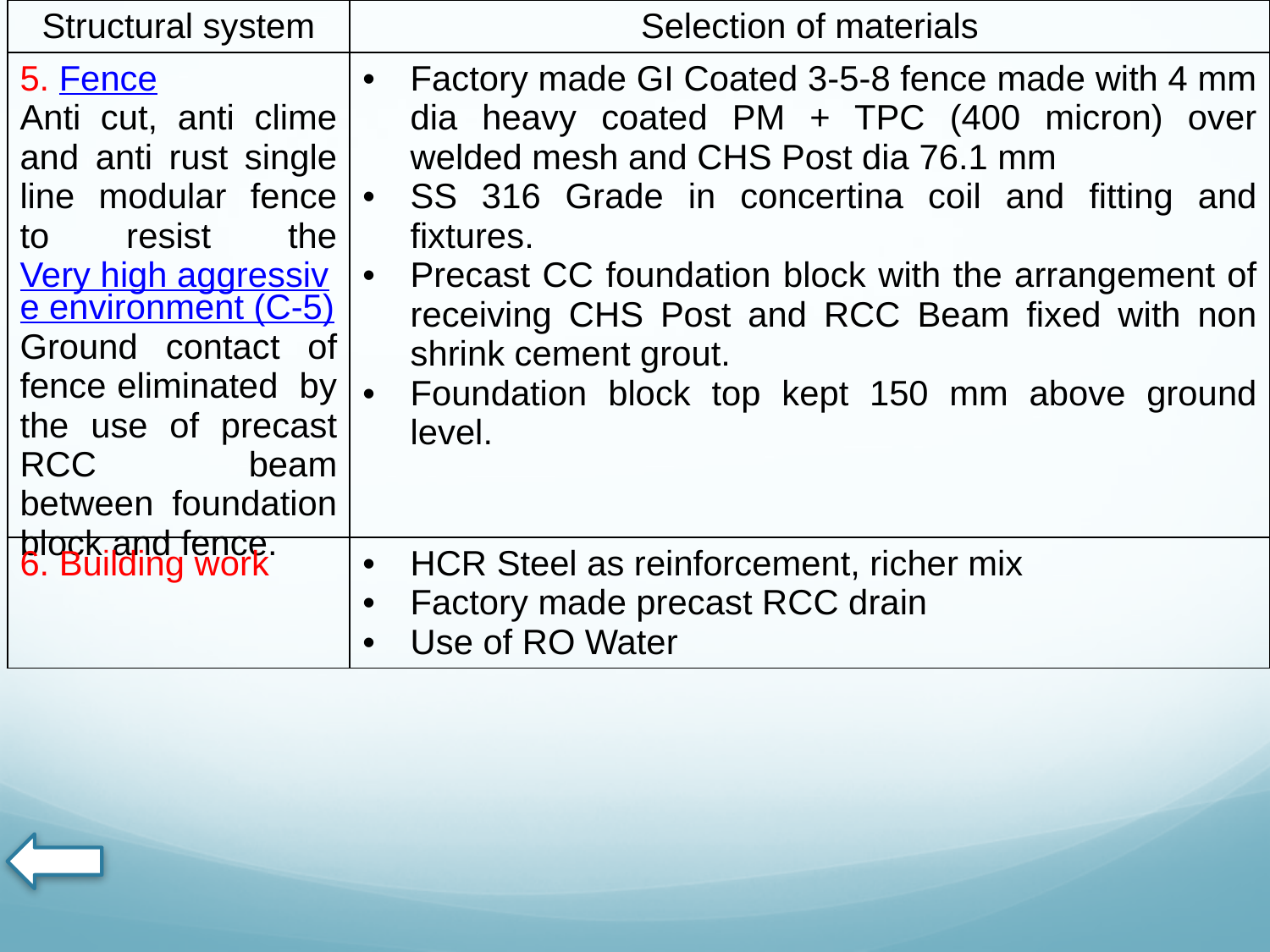

| Structural system | Selection of materials |
| --- | --- |
| 5. Fence Anti cut, anti clime and anti rust single line modular fence to resist the Very high aggressive environment (C-5) Ground contact of fence eliminated by the use of precast RCC beam between foundation block and fence. | Factory made GI Coated 3-5-8 fence made with 4 mm dia heavy coated PM + TPC (400 micron) over welded mesh and CHS Post dia 76.1 mm SS 316 Grade in concertina coil and fitting and fixtures. Precast CC foundation block with the arrangement of receiving CHS Post and RCC Beam fixed with non shrink cement grout. Foundation block top kept 150 mm above ground level. |
| 6. Building work | HCR Steel as reinforcement, richer mix Factory made precast RCC drain Use of RO Water |